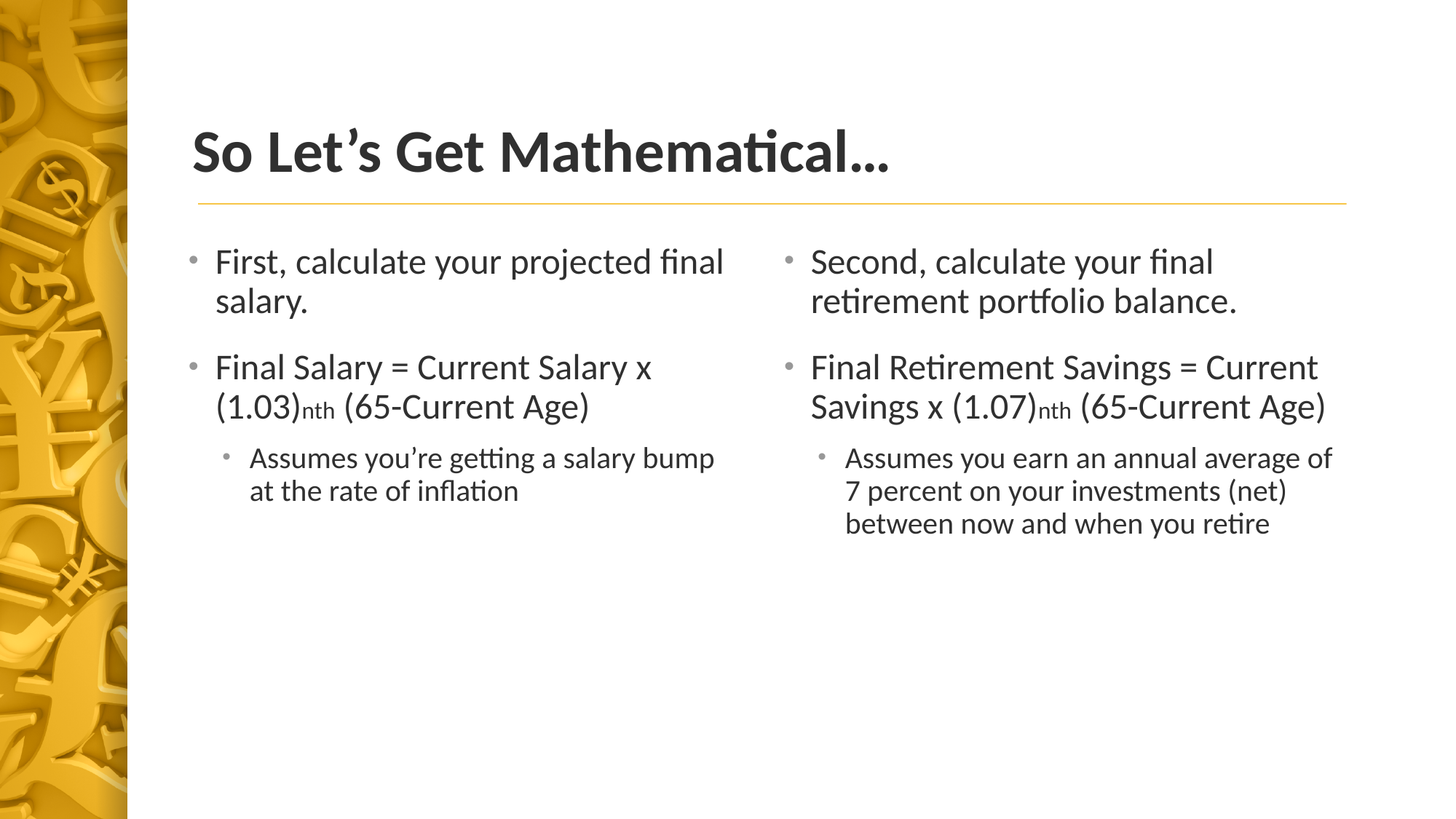

# So Let’s Get Mathematical…
First, calculate your projected final salary.
Final Salary = Current Salary x (1.03)nth (65-Current Age)
Assumes you’re getting a salary bump at the rate of inflation
Second, calculate your final retirement portfolio balance.
Final Retirement Savings = Current Savings x (1.07)nth (65-Current Age)
Assumes you earn an annual average of 7 percent on your investments (net) between now and when you retire